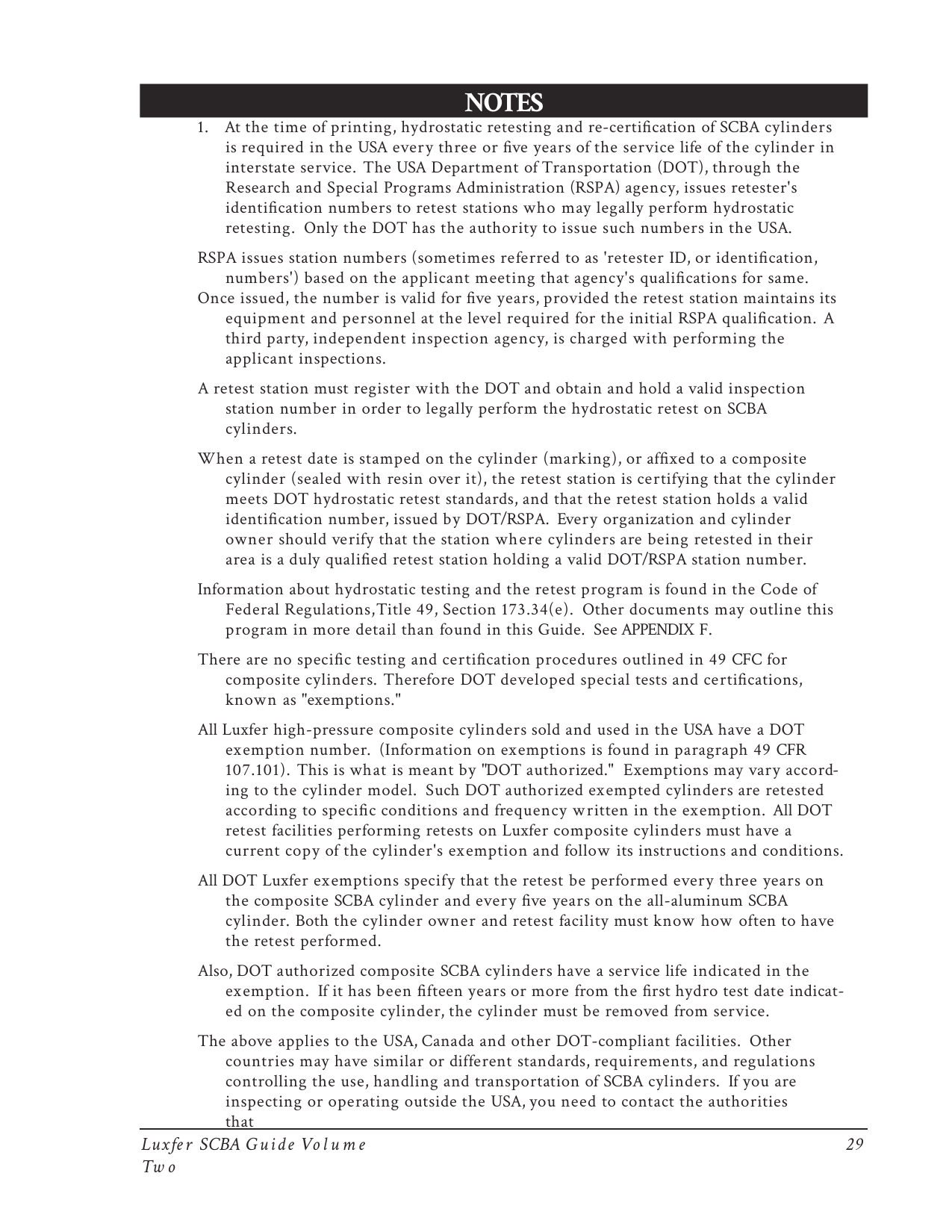

NOTES
1.   At the time of printing, hydrostatic retesting and re-certification of SCBA cylinders is required in the USA every three or five years of the service life of the cylinder in interstate service. The USA Department of Transportation (DOT), through the Research and Special Programs Administration (RSPA) agency, issues retester's identification numbers to retest stations who may legally perform hydrostatic retesting.  Only the DOT has the authority to issue such numbers in the USA.
RSPA issues station numbers (sometimes referred to as 'retester ID, or identification, numbers') based on the applicant meeting that agency's qualifications for same.
Once issued, the number is valid for five years, provided the retest station maintains its equipment and personnel at the level required for the initial RSPA qualification. A third party, independent inspection agency, is charged with performing the applicant inspections.
A retest station must register with the DOT and obtain and hold a valid inspection station number in order to legally perform the hydrostatic retest on SCBA cylinders.
When a retest date is stamped on the cylinder (marking), or affixed to a composite cylinder (sealed with resin over it), the retest station is certifying that the cylinder meets DOT hydrostatic retest standards, and that the retest station holds a valid identification number, issued by DOT/RSPA.  Every organization and cylinder owner should verify that the station where cylinders are being retested in their area is a duly qualified retest station holding a valid DOT/RSPA station number.
Information about hydrostatic testing and the retest program is found in the Code of Federal Regulations,Title 49, Section 173.34(e).  Other documents may outline this program in more detail than found in this Guide.  See APPENDIX F.
There are no specific testing and certification procedures outlined in 49 CFC for composite cylinders. Therefore DOT developed special tests and certifications, known as "exemptions."
All Luxfer high-pressure composite cylinders sold and used in the USA have a DOT exemption number.  (Information on exemptions is found in paragraph 49 CFR 107.101). This is what is meant by "DOT authorized."  Exemptions may vary accord- ing to the cylinder model.  Such DOT authorized exempted cylinders are retested according to specific conditions and frequency written in the exemption. All DOT retest facilities performing retests on Luxfer composite cylinders must have a current copy of the cylinder's exemption and follow its instructions and conditions.
All DOT Luxfer exemptions specify that the retest be performed every three years on the composite SCBA cylinder and every five years on the all-aluminum SCBA cylinder. Both the cylinder owner and retest facility must know how often to have the retest performed.
Also, DOT authorized composite SCBA cylinders have a service life indicated in the exemption.  If it has been fifteen years or more from the first hydro test date indicat- ed on the composite cylinder, the cylinder must be removed from service.
The above applies to the USA, Canada and other DOT-compliant facilities.  Other countries may have similar or different standards, requirements, and regulations controlling the use, handling and transportation of SCBA cylinders.  If you are inspecting or operating outside the USA, you need to contact the authorities that

Luxfer SCBA Guide Volume Two
29